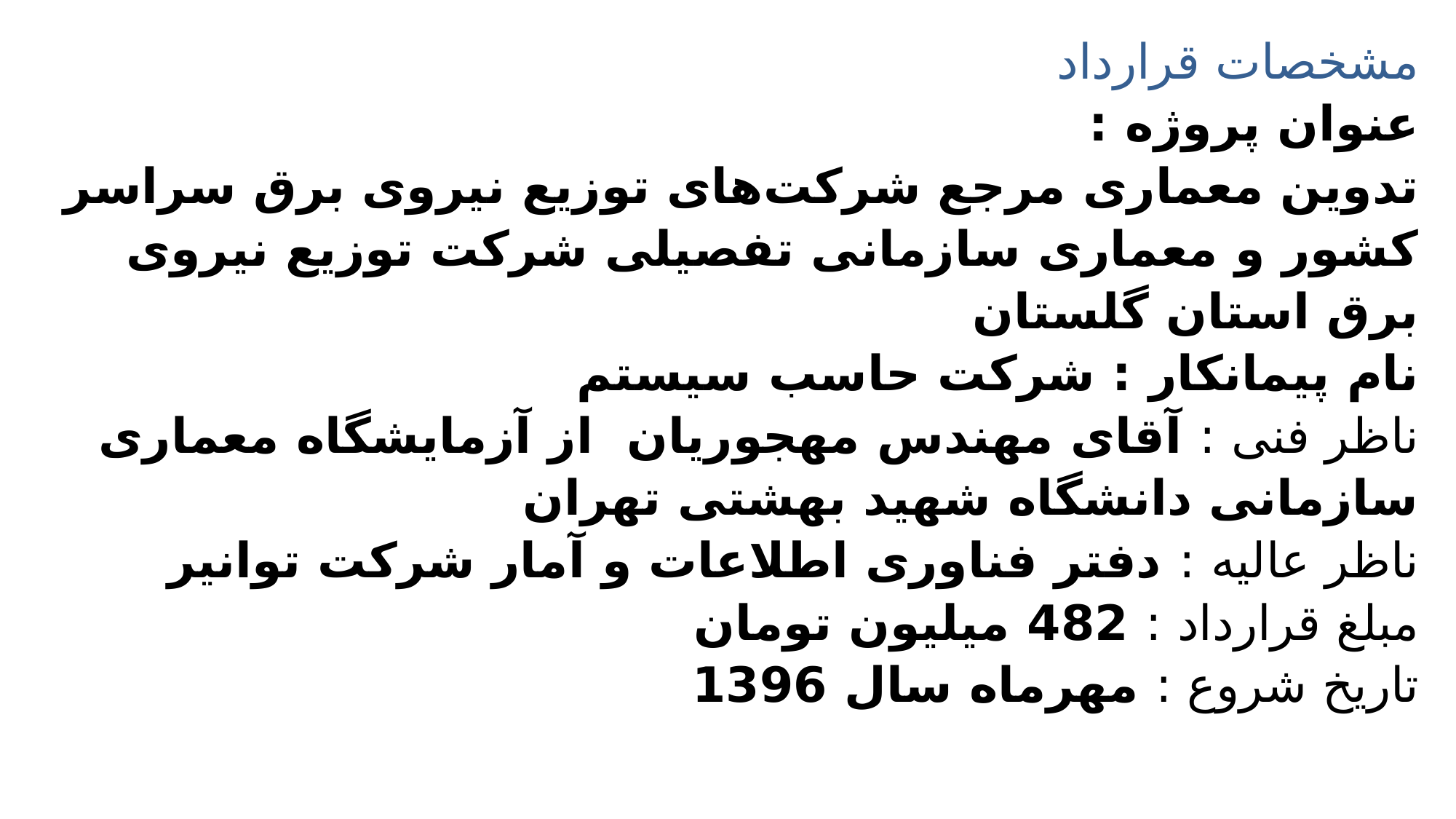

# مشخصات قرارداد عنوان پروژه : تدوین معماری مرجع شرکت‌های توزیع نیروی برق سراسر کشور و معماری سازمانی تفصیلی شرکت توزیع نیروی برق استان گلستان نام پیمانکار : شرکت حاسب سیستم ناظر فنی : آقای مهندس مهجوریان  از آزمایشگاه معماری سازمانی دانشگاه شهید بهشتی تهران ناظر عالیه : دفتر فناوری اطلاعات و آمار شرکت توانیر مبلغ قرارداد : 482 میلیون تومان تاریخ شروع : مهرماه سال 1396